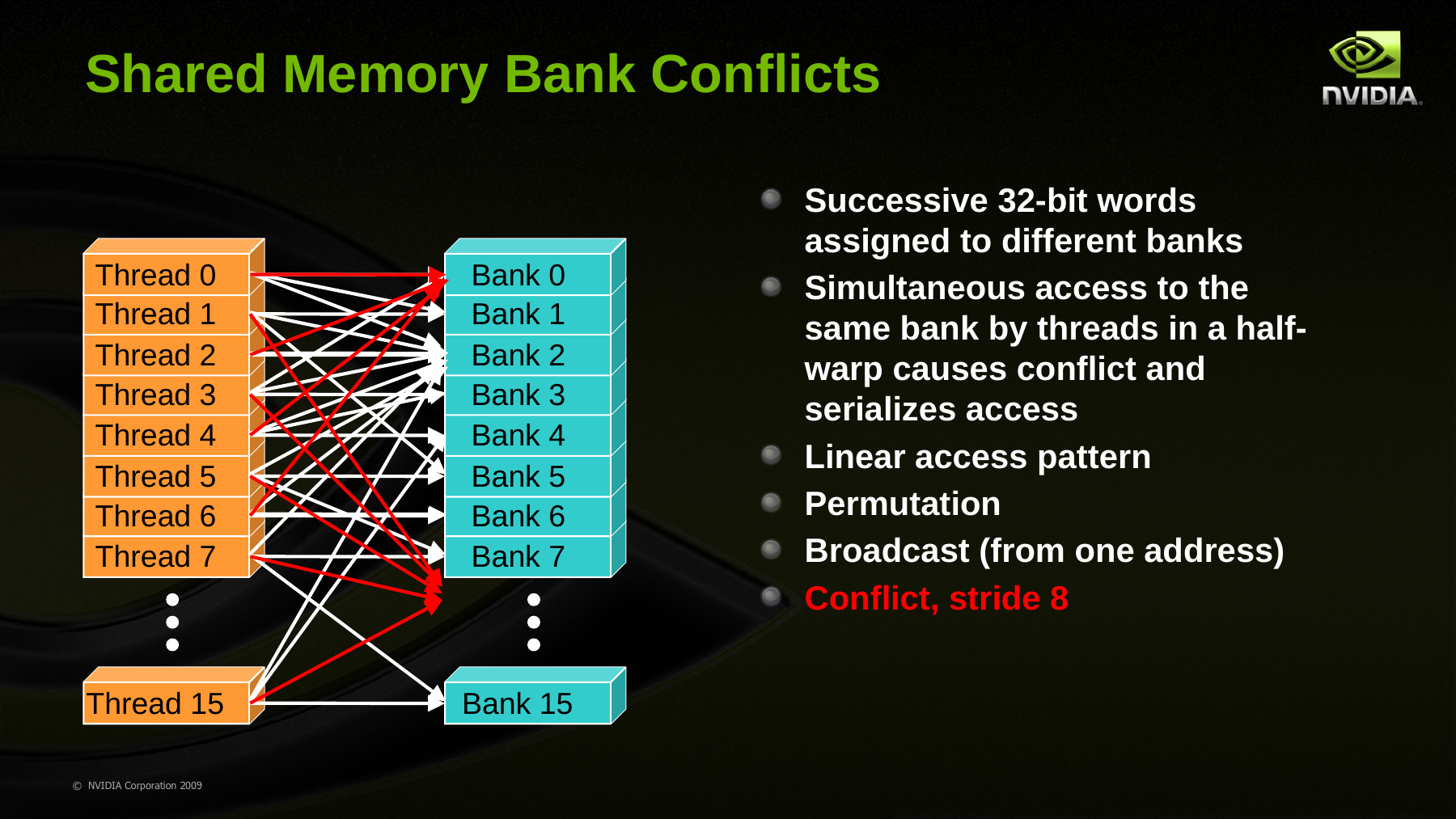

# Shared Memory Bank Conflicts
Successive 32-bit words assigned to different banks
Simultaneous access to the same bank by threads in a half-warp causes conflict and serializes access
Linear access pattern
Permutation
Broadcast (from one address)
Conflict, stride 8

Thread 0

Thread 1

Thread 2

Thread 3

Thread 4

Thread 5

Thread 6

Thread 7

Thread 15

Bank 0

Bank 1

Bank 2

Bank 3

Bank 4

Bank 5

Bank 6

Bank 7

Bank 15